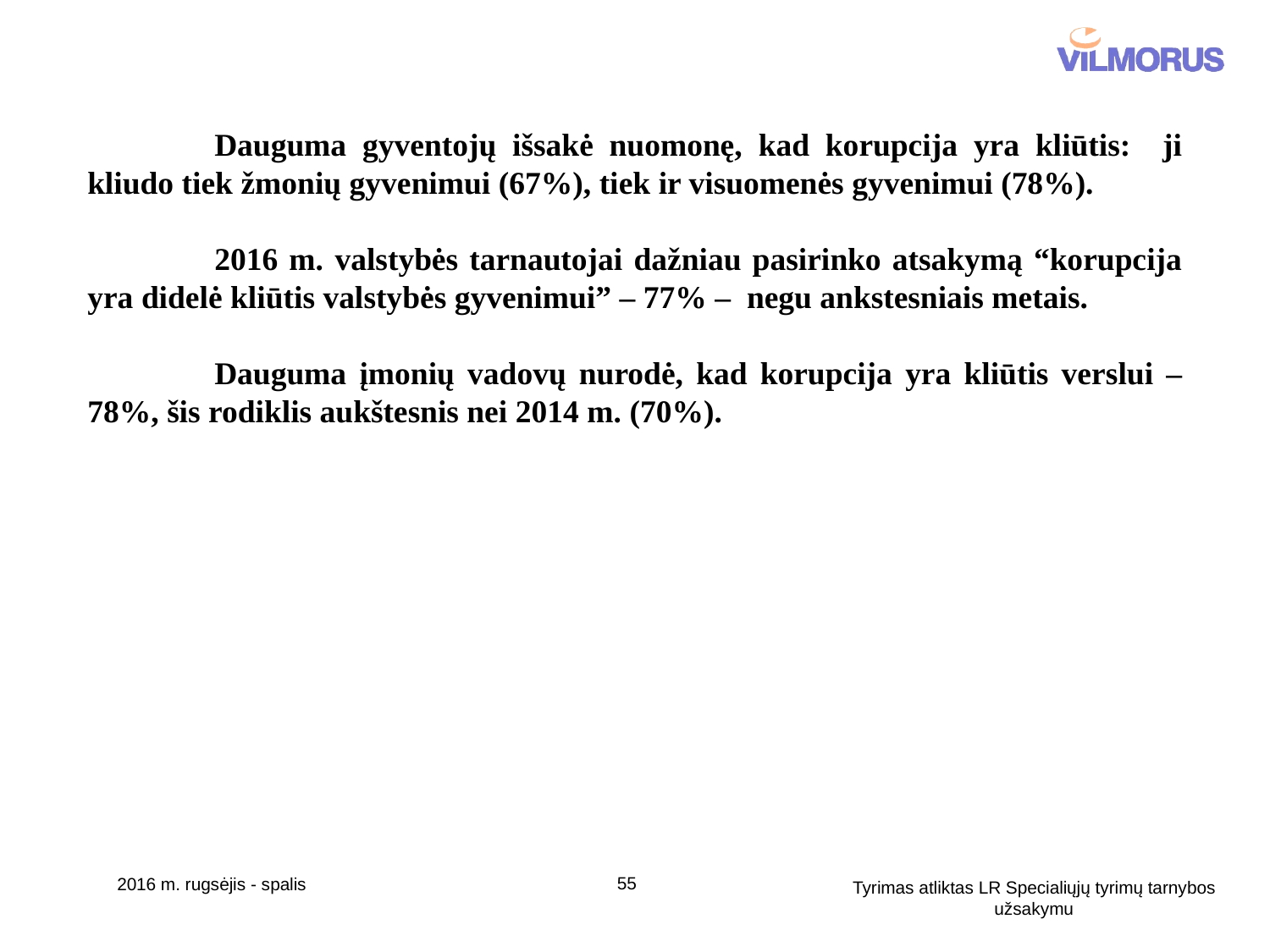

Dauguma gyventojų išsakė nuomonę, kad korupcija yra kliūtis:  ji kliudo tiek žmonių gyvenimui (67%), tiek ir visuomenės gyvenimui (78%).

	2016 m. valstybės tarnautojai dažniau pasirinko atsakymą “korupcija yra didelė kliūtis valstybės gyvenimui” – 77% –  negu ankstesniais metais.

	Dauguma įmonių vadovų nurodė, kad korupcija yra kliūtis verslui – 78%, šis rodiklis aukštesnis nei 2014 m. (70%).

55
2016 m. rugsėjis - spalis
Tyrimas atliktas LR Specialiųjų tyrimų tarnybos užsakymu